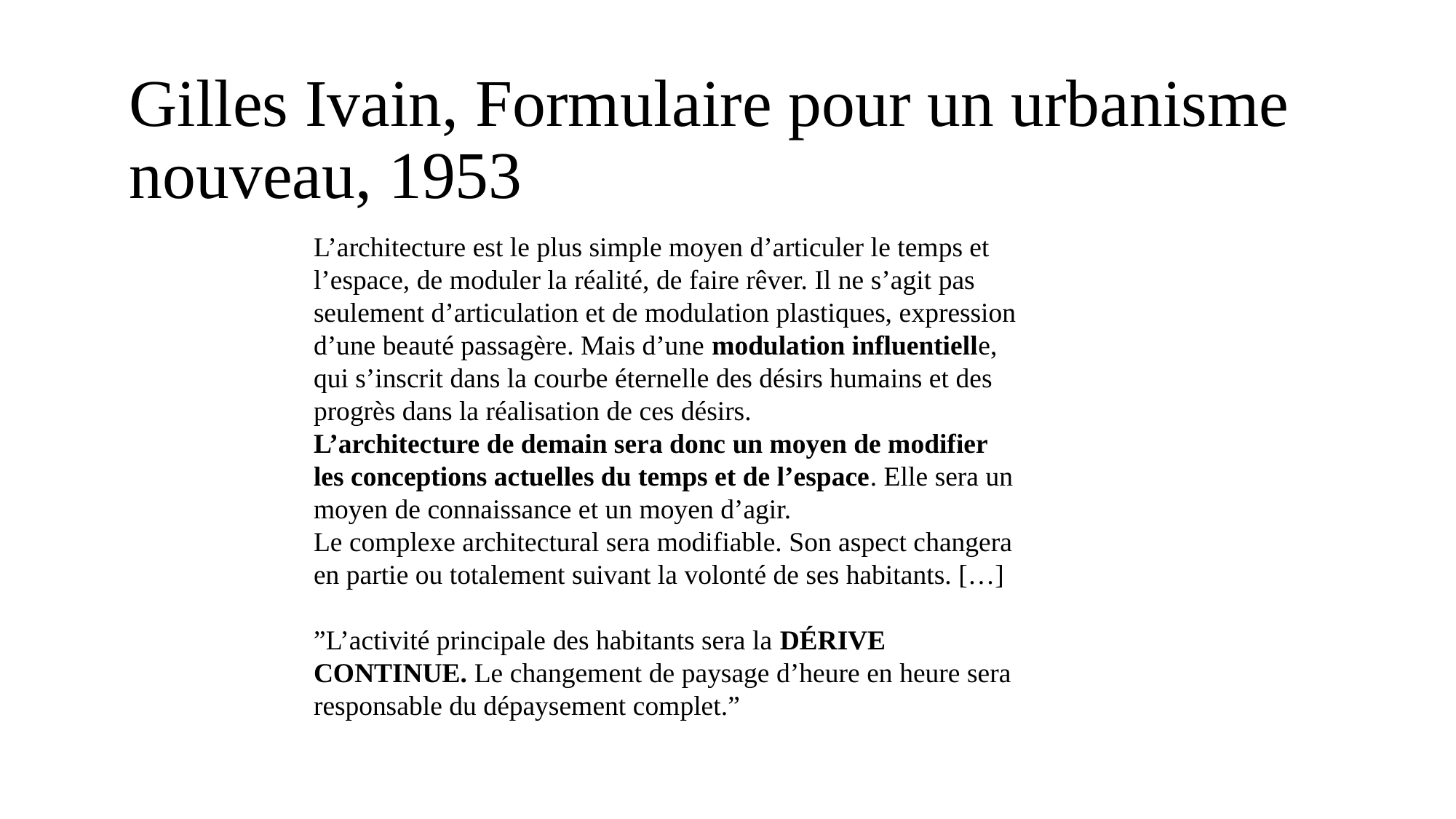

Gilles Ivain, Formulaire pour un urbanisme nouveau, 1953
L’architecture est le plus simple moyen d’articuler le temps et l’espace, de moduler la réalité, de faire rêver. Il ne s’agit pas seulement d’articulation et de modulation plastiques, expression d’une beauté passagère. Mais d’une modulation influentielle, qui s’inscrit dans la courbe éternelle des désirs humains et des progrès dans la réalisation de ces désirs.
L’architecture de demain sera donc un moyen de modifier les conceptions actuelles du temps et de l’espace. Elle sera un moyen de connaissance et un moyen d’agir.
Le complexe architectural sera modifiable. Son aspect changera en partie ou totalement suivant la volonté de ses habitants. […]

”L’activité principale des habitants sera la DÉRIVE CONTINUE. Le changement de paysage d’heure en heure sera responsable du dépaysement complet.”